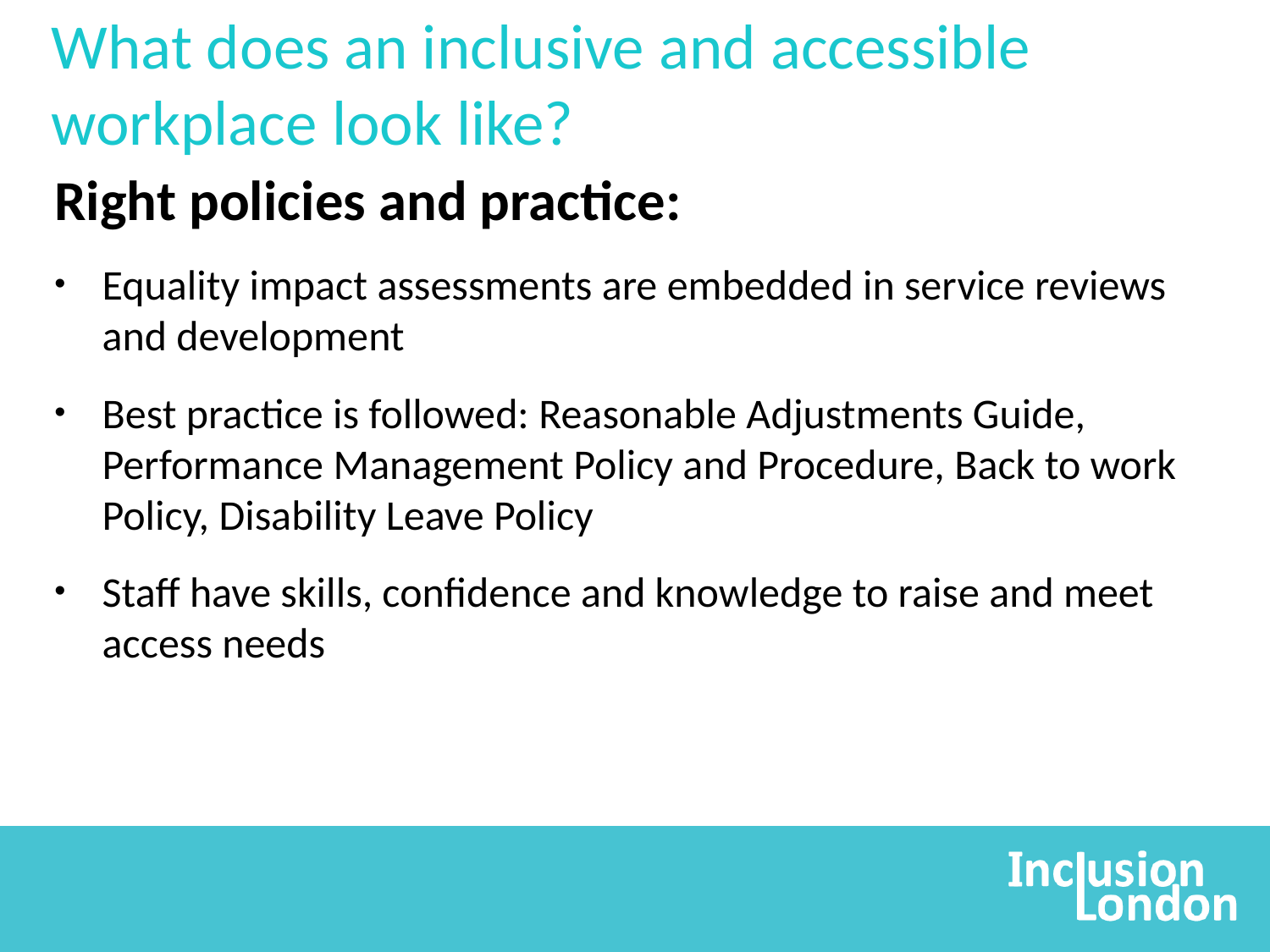

What does an inclusive and accessible workplace look like?

Right policies and practice:
Equality impact assessments are embedded in service reviews and development
Best practice is followed: Reasonable Adjustments Guide, Performance Management Policy and Procedure, Back to work  Policy, Disability Leave Policy
Staff have skills, confidence and knowledge to raise and meet access needs